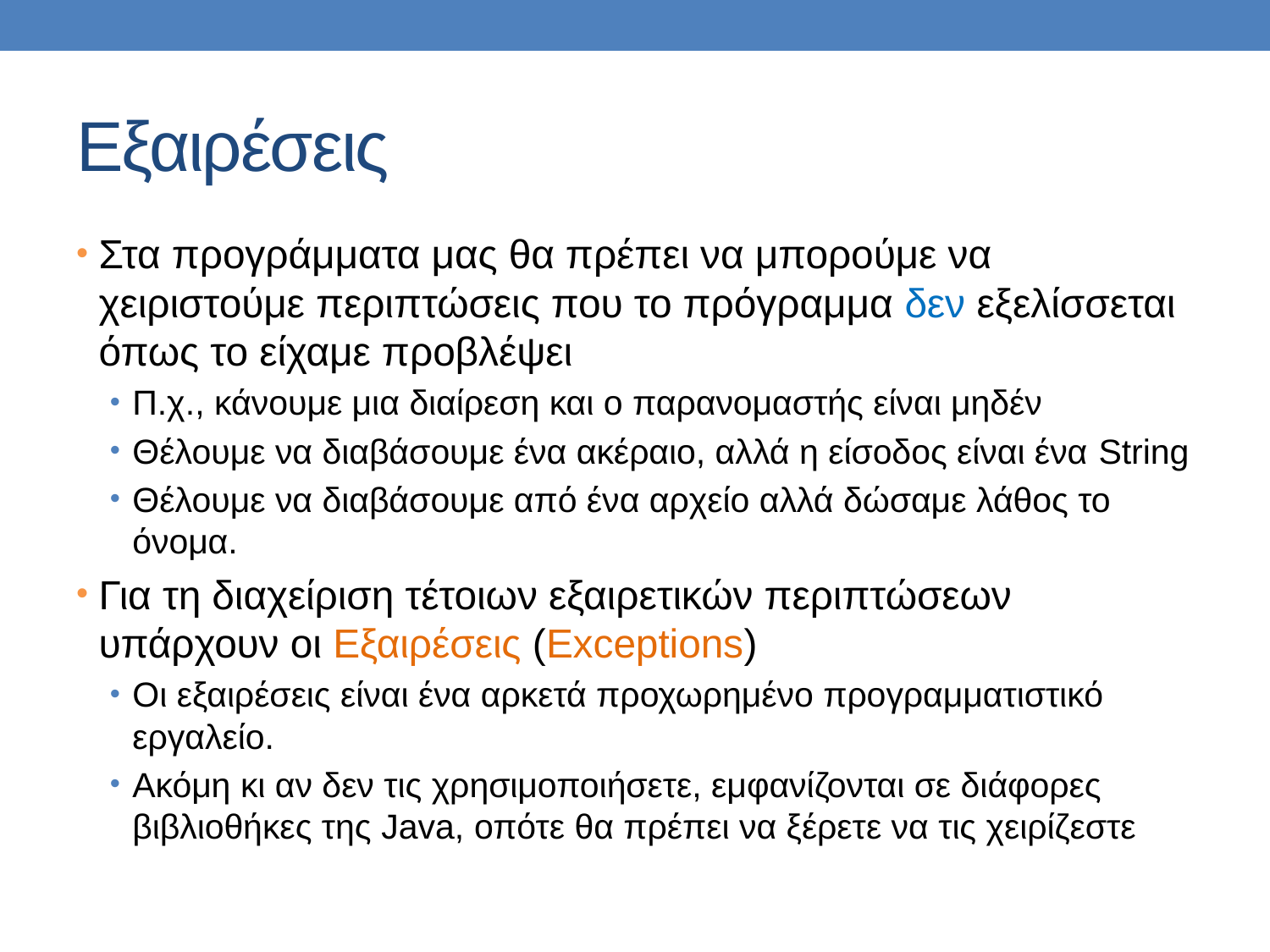

# Εξαιρέσεις
Στα προγράμματα μας θα πρέπει να μπορούμε να χειριστούμε περιπτώσεις που το πρόγραμμα δεν εξελίσσεται όπως το είχαμε προβλέψει
Π.χ., κάνουμε μια διαίρεση και ο παρανομαστής είναι μηδέν
Θέλουμε να διαβάσουμε ένα ακέραιο, αλλά η είσοδος είναι ένα String
Θέλουμε να διαβάσουμε από ένα αρχείο αλλά δώσαμε λάθος το όνομα.
Για τη διαχείριση τέτοιων εξαιρετικών περιπτώσεων υπάρχουν οι Εξαιρέσεις (Exceptions)
Οι εξαιρέσεις είναι ένα αρκετά προχωρημένο προγραμματιστικό εργαλείο.
Ακόμη κι αν δεν τις χρησιμοποιήσετε, εμφανίζονται σε διάφορες βιβλιοθήκες της Java, οπότε θα πρέπει να ξέρετε να τις χειρίζεστε